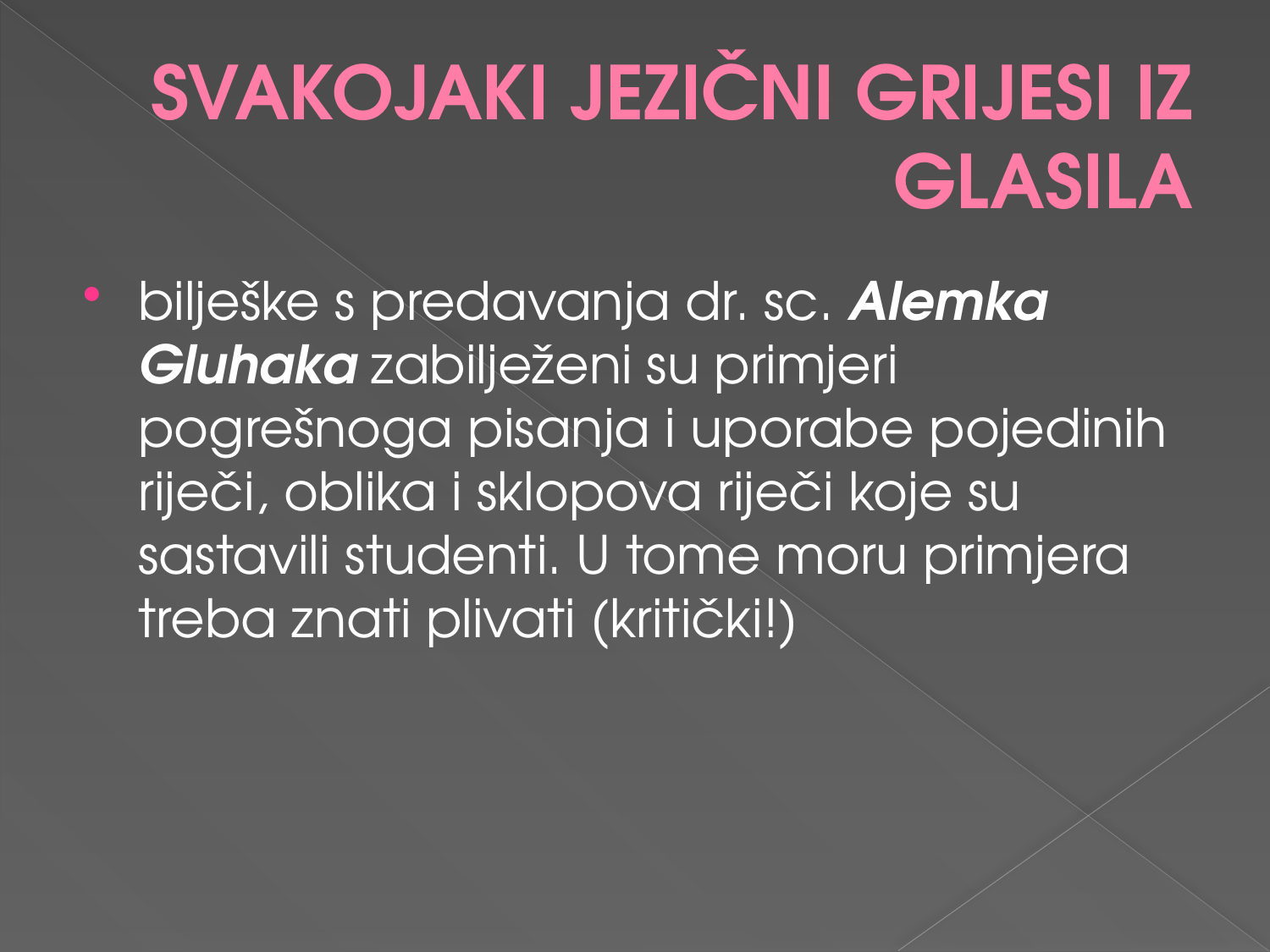

# SVAKOJAKI JEZIČNI GRIJESI IZ GLASILA
bilješke s predavanja dr. sc. Alemka Gluhaka zabilježeni su primjeri pogrešnoga pisanja i uporabe pojedinih riječi, oblika i sklopova riječi koje su sastavili studenti. U tome moru primjera treba znati plivati (kritički!)